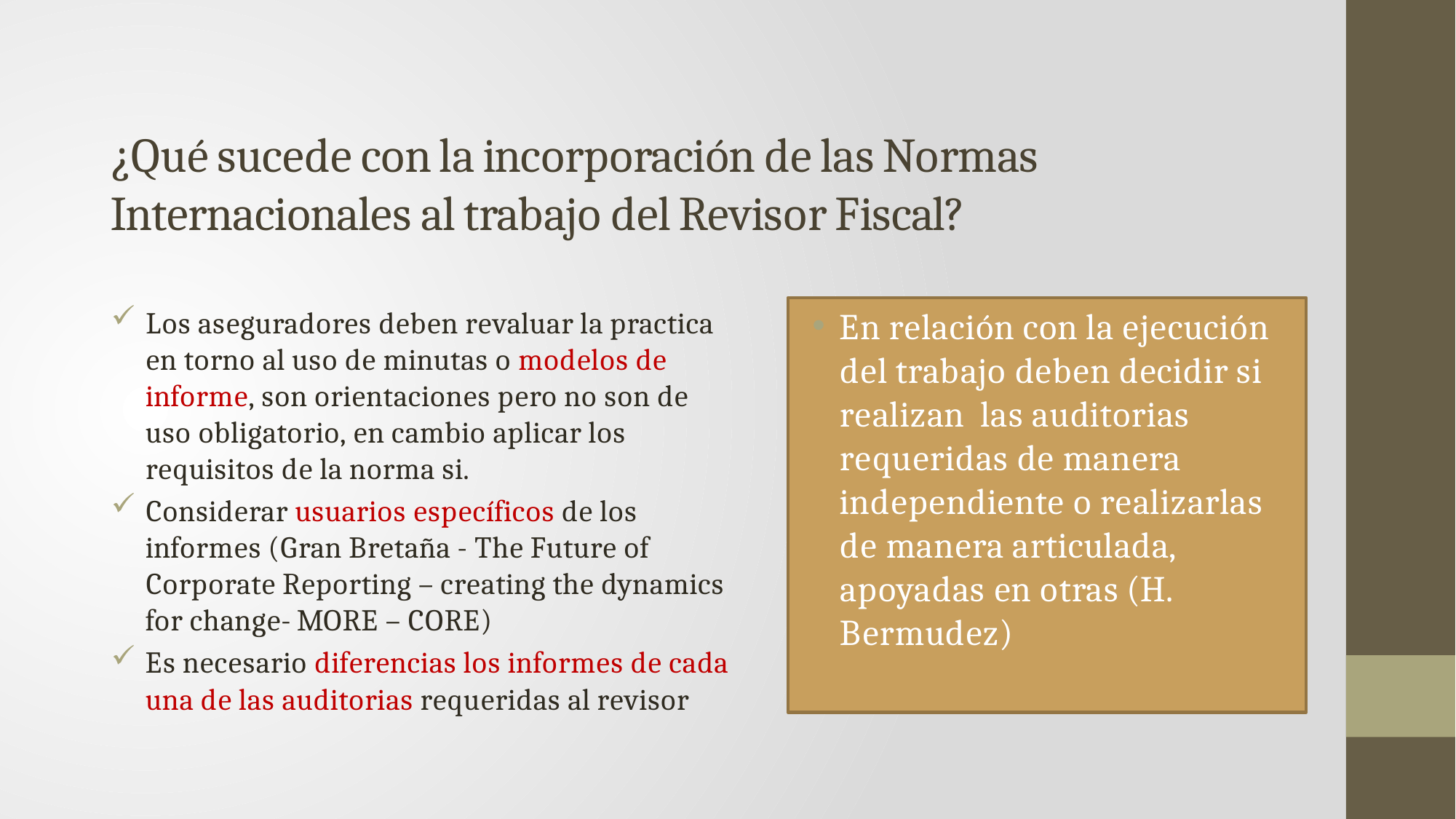

# ¿Qué sucede con la incorporación de las Normas Internacionales al trabajo del Revisor Fiscal?
Los aseguradores deben revaluar la practica en torno al uso de minutas o modelos de informe, son orientaciones pero no son de uso obligatorio, en cambio aplicar los requisitos de la norma si.
Considerar usuarios específicos de los informes (Gran Bretaña - The Future of Corporate Reporting – creating the dynamics for change- MORE – CORE)
Es necesario diferencias los informes de cada una de las auditorias requeridas al revisor
En relación con la ejecución del trabajo deben decidir si realizan  las auditorias requeridas de manera independiente o realizarlas de manera articulada, apoyadas en otras (H. Bermudez)